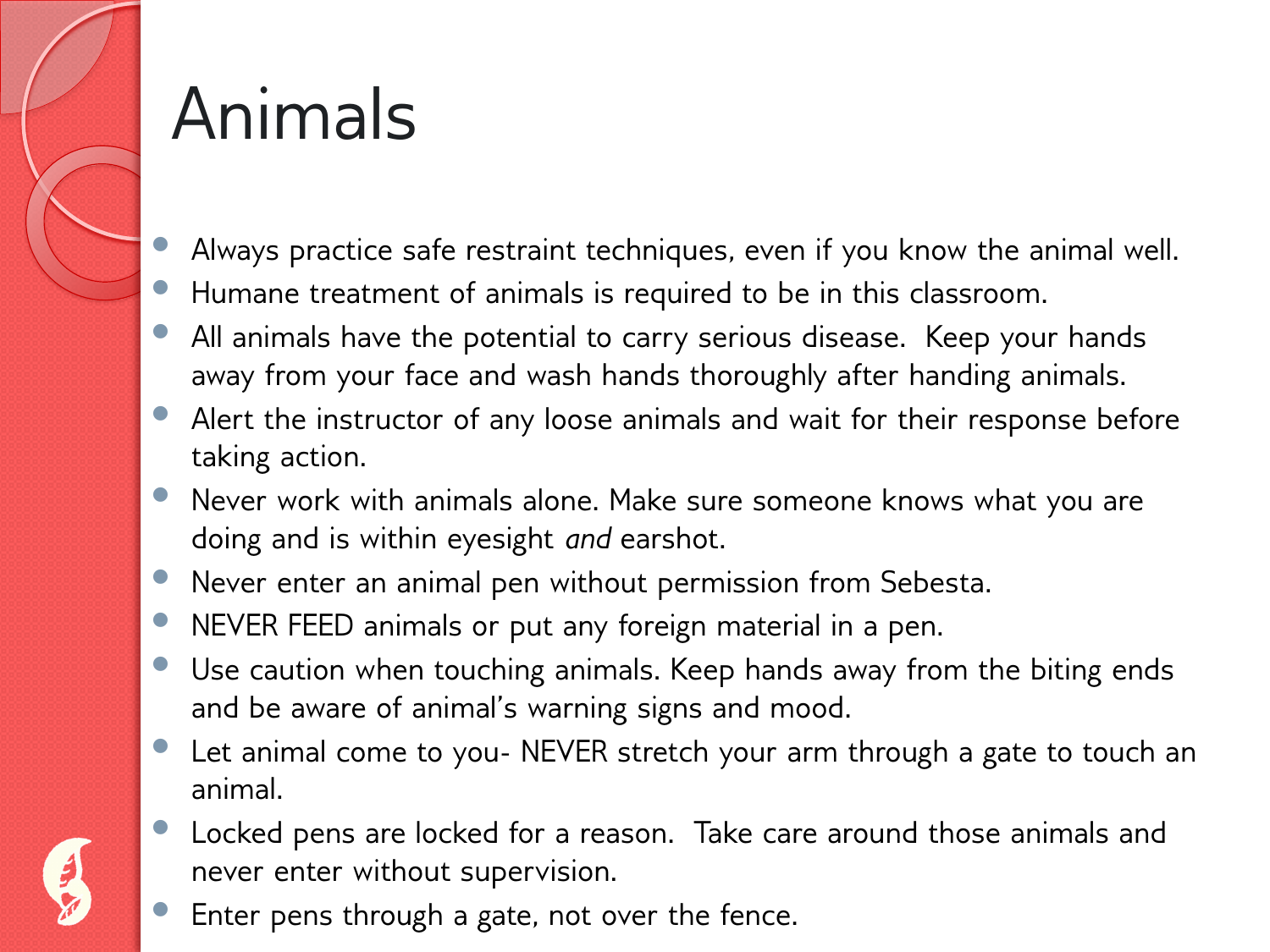

# Animals
Always practice safe restraint techniques, even if you know the animal well.
Humane treatment of animals is required to be in this classroom.
All animals have the potential to carry serious disease.  Keep your hands away from your face and wash hands thoroughly after handing animals.
Alert the instructor of any loose animals and wait for their response before taking action.
Never work with animals alone. Make sure someone knows what you are doing and is within eyesight and earshot.
Never enter an animal pen without permission from Sebesta.
NEVER FEED animals or put any foreign material in a pen.
Use caution when touching animals. Keep hands away from the biting ends and be aware of animal’s warning signs and mood.
Let animal come to you- NEVER stretch your arm through a gate to touch an animal.
Locked pens are locked for a reason.  Take care around those animals and never enter without supervision.
Enter pens through a gate, not over the fence.